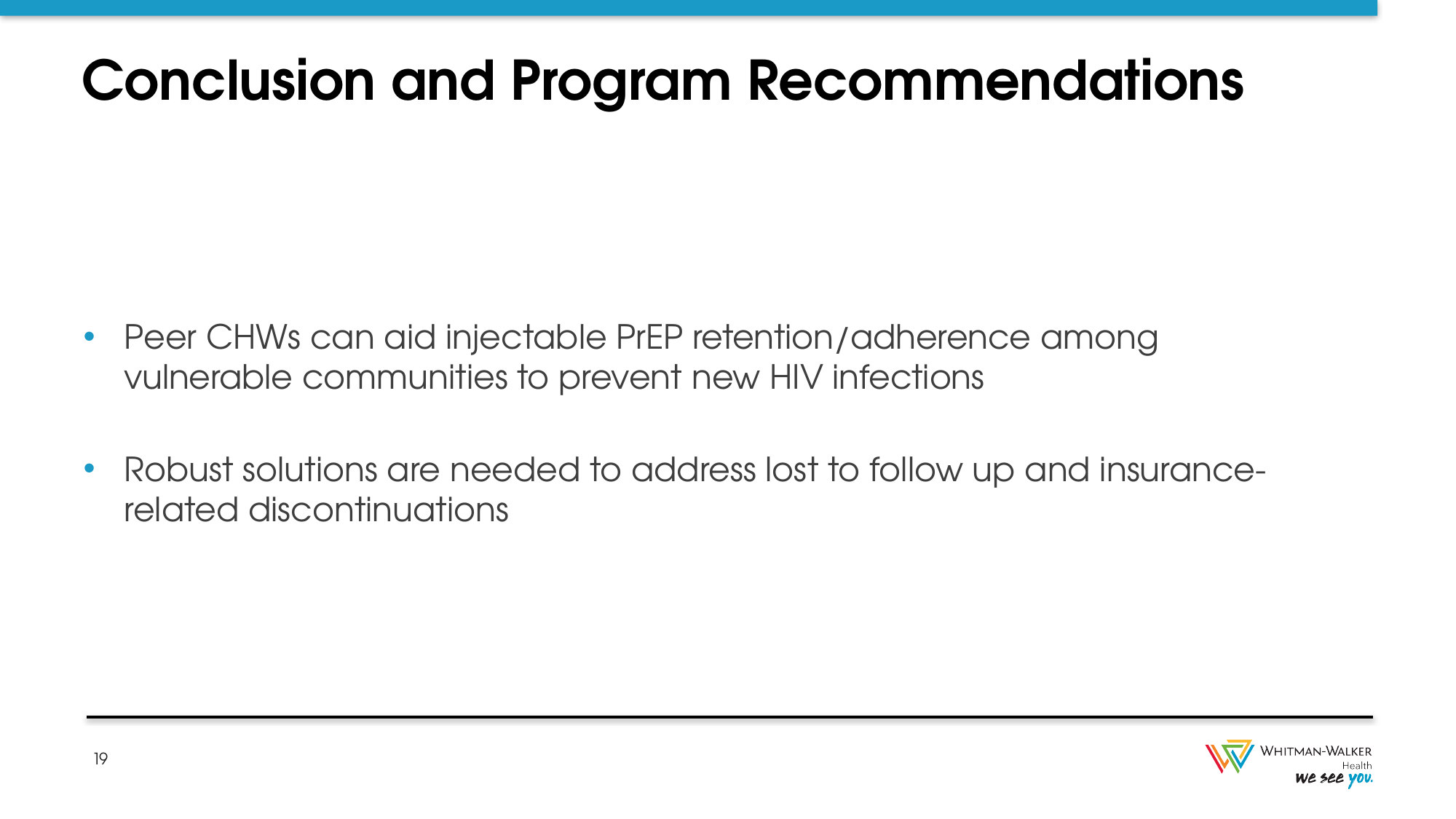

Conclusion and Program Recommendations
Peer CHWs can aid injectable PrEP retention/adherence among vulnerable communities to prevent new HIV infections
Robust solutions are needed to address lost to follow up and insurance-related discontinuations